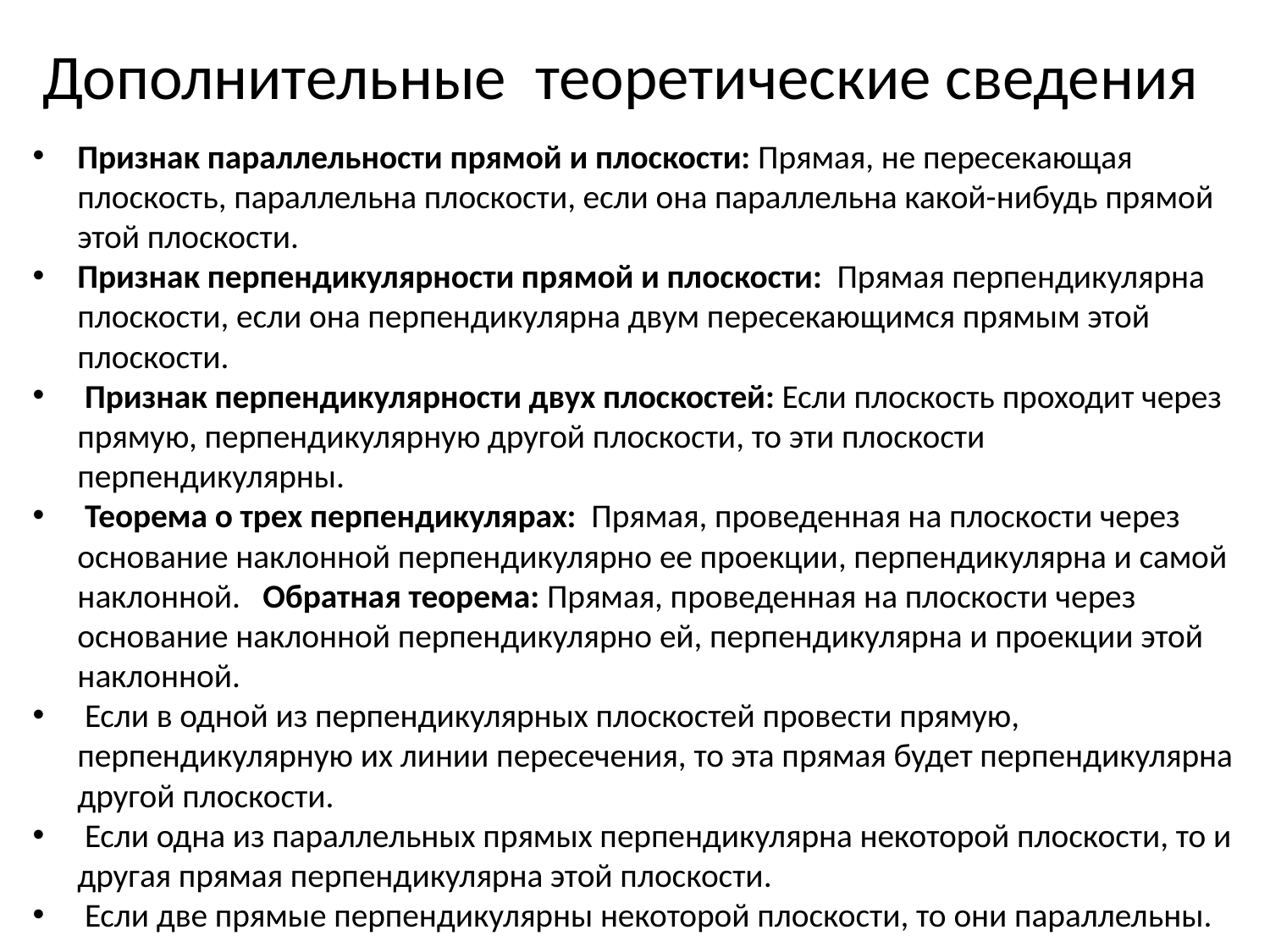

Дополнительные  теоретические сведения
Признак параллельности прямой и плоскости: Прямая, не пересекающая плоскость, параллельна плоскости, если она параллельна какой-нибудь прямой этой плоскости.
Признак перпендикулярности прямой и плоскости:  Прямая перпендикулярна плоскости, если она перпендикулярна двум пересекающимся прямым этой плоскости.
 Признак перпендикулярности двух плоскостей: Если плоскость проходит через прямую, перпендикулярную другой плоскости, то эти плоскости перпендикулярны.
 Теорема о трех перпендикулярах:  Прямая, проведенная на плоскости через основание наклонной перпендикулярно ее проекции, перпендикулярна и самой наклонной.   Обратная теорема: Прямая, проведенная на плоскости через основание наклонной перпендикулярно ей, перпендикулярна и проекции этой наклонной.
 Если в одной из перпендикулярных плоскостей провести прямую, перпендикулярную их линии пересечения, то эта прямая будет перпендикулярна другой плоскости.
 Если одна из параллельных прямых перпендикулярна некоторой плоскости, то и другая прямая перпендикулярна этой плоскости.
 Если две прямые перпендикулярны некоторой плоскости, то они параллельны.